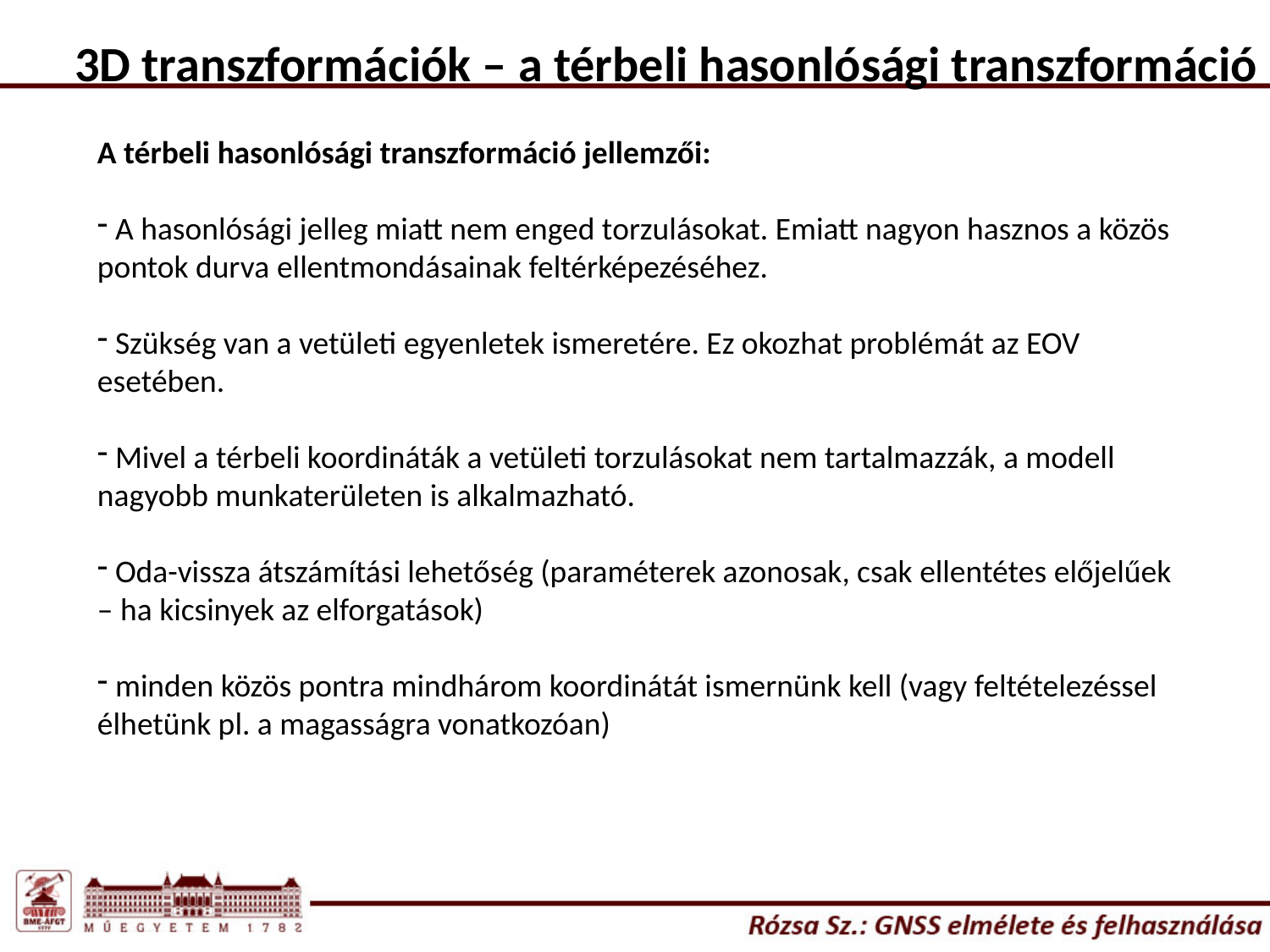

3D transzformációk – a térbeli hasonlósági transzformáció
A térbeli hasonlósági transzformáció jellemzői:

 A hasonlósági jelleg miatt nem enged torzulásokat. Emiatt nagyon hasznos a közös pontok durva ellentmondásainak feltérképezéséhez.

 Szükség van a vetületi egyenletek ismeretére. Ez okozhat problémát az EOV esetében.

 Mivel a térbeli koordináták a vetületi torzulásokat nem tartalmazzák, a modell nagyobb munkaterületen is alkalmazható.

 Oda-vissza átszámítási lehetőség (paraméterek azonosak, csak ellentétes előjelűek – ha kicsinyek az elforgatások)

 minden közös pontra mindhárom koordinátát ismernünk kell (vagy feltételezéssel élhetünk pl. a magasságra vonatkozóan)